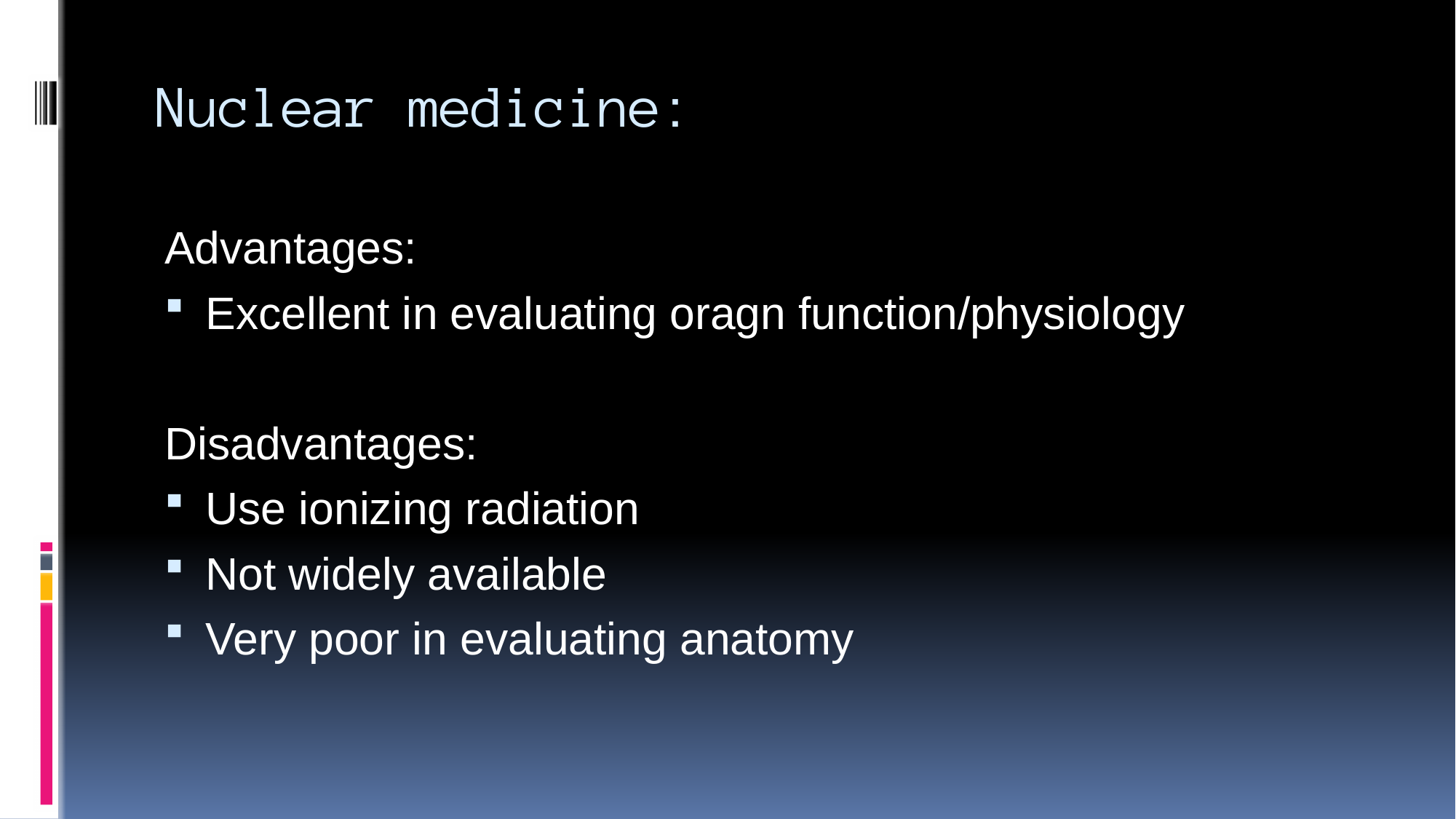

# Nuclear medicine:
Advantages:
Excellent in evaluating oragn function/physiology

Disadvantages:
Use ionizing radiation
Not widely available
Very poor in evaluating anatomy